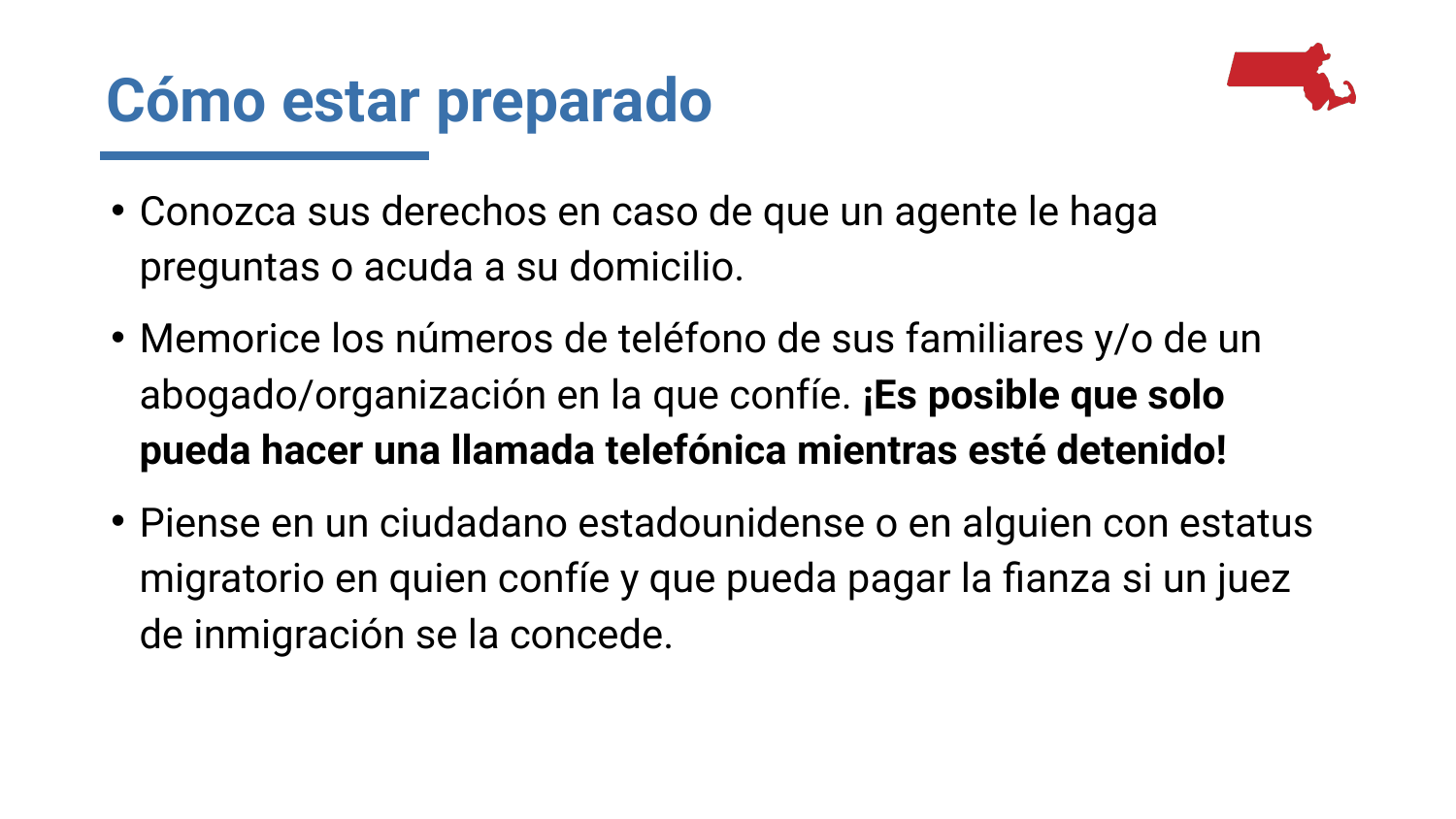

# Cómo estar preparado
Conozca sus derechos en caso de que un agente le haga preguntas o acuda a su domicilio.
Memorice los números de teléfono de sus familiares y/o de un abogado/organización en la que confíe. ¡Es posible que solo pueda hacer una llamada telefónica mientras esté detenido!
Piense en un ciudadano estadounidense o en alguien con estatus migratorio en quien confíe y que pueda pagar la fianza si un juez de inmigración se la concede.